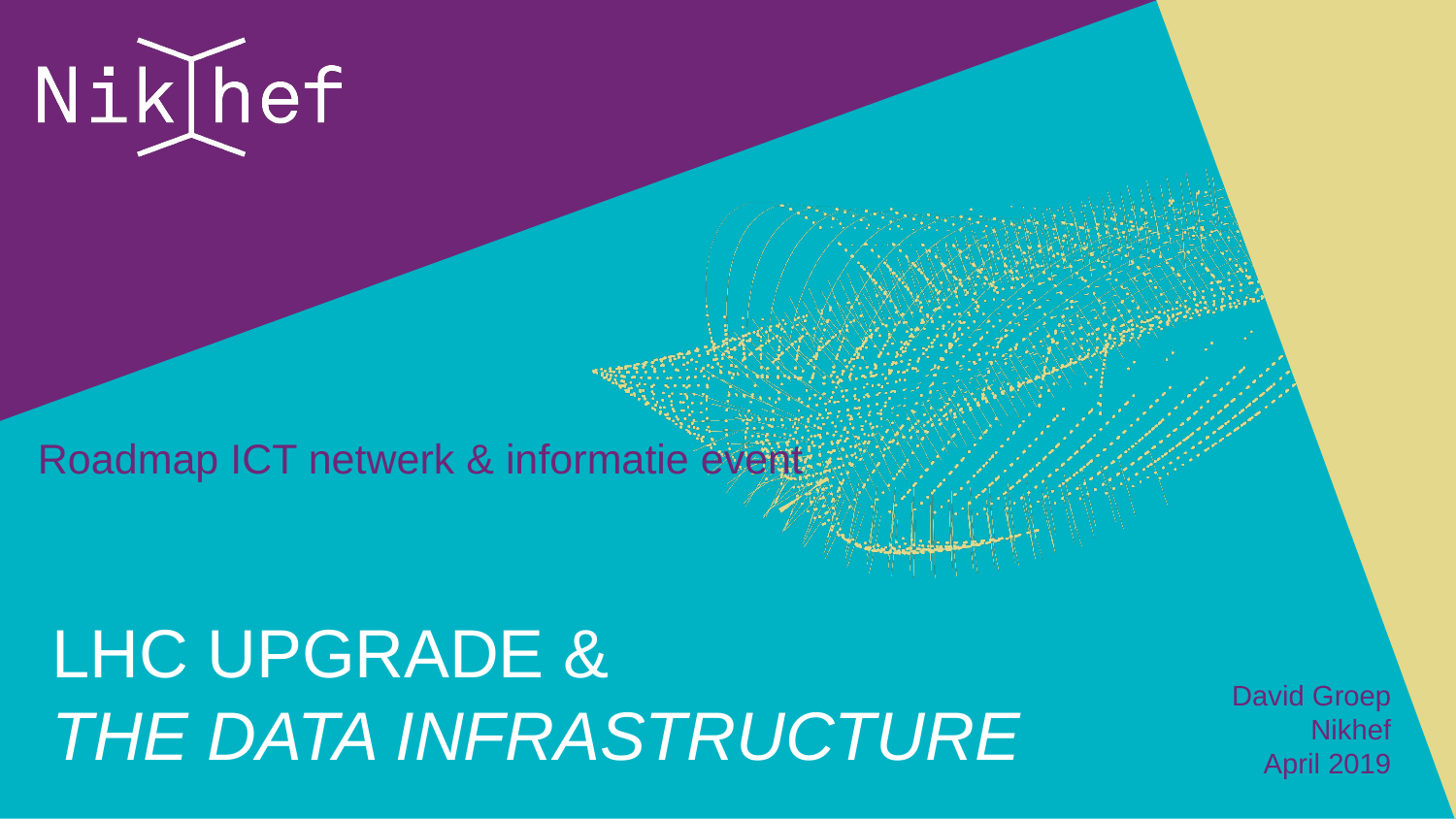

Roadmap ICT netwerk & informatie event
David Groep
Nikhef
April 2019
# LHC Upgrade & the data Infrastructure